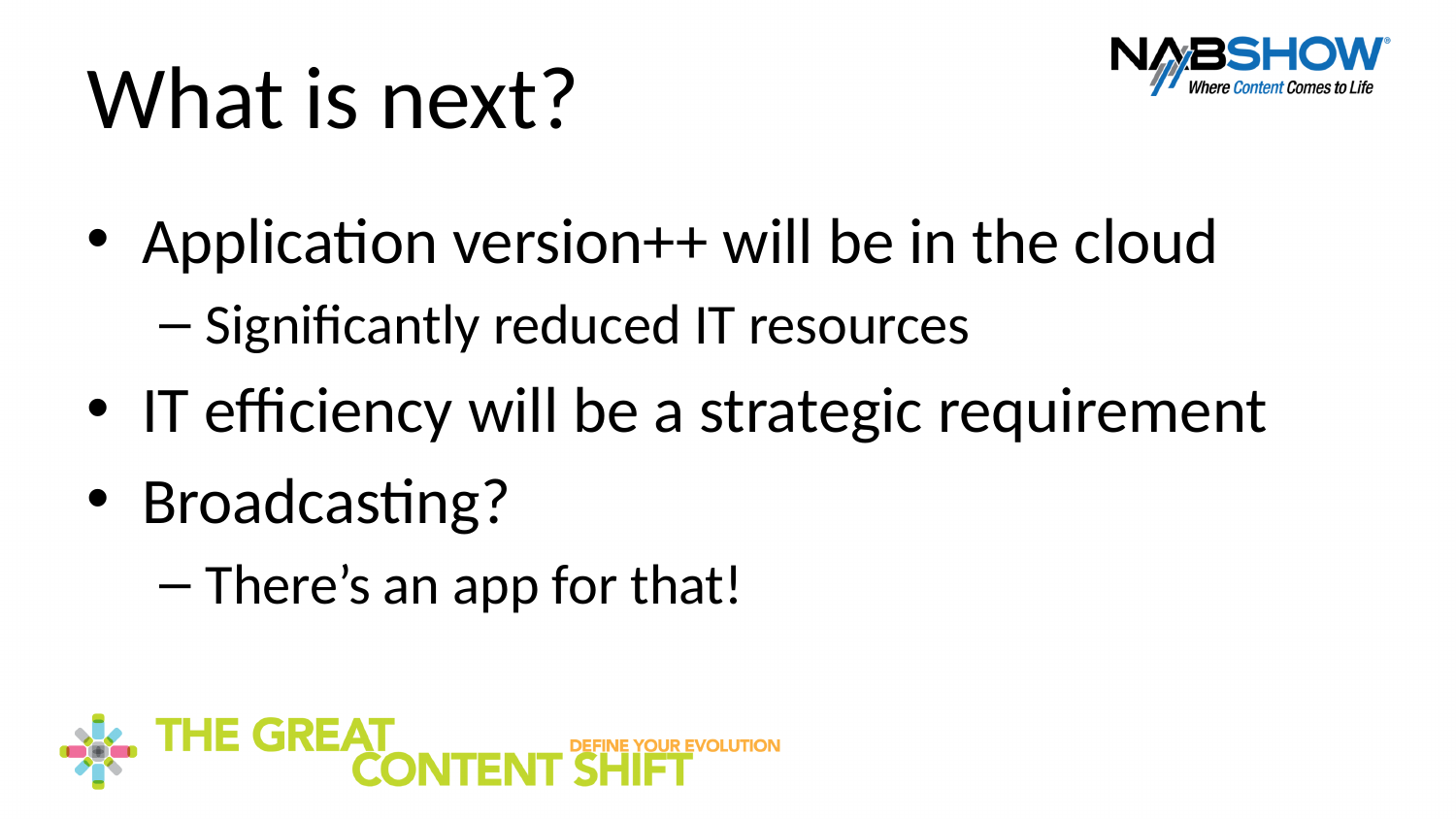

# What is next?
Application version++ will be in the cloud
Significantly reduced IT resources
IT efficiency will be a strategic requirement
Broadcasting?
There’s an app for that!